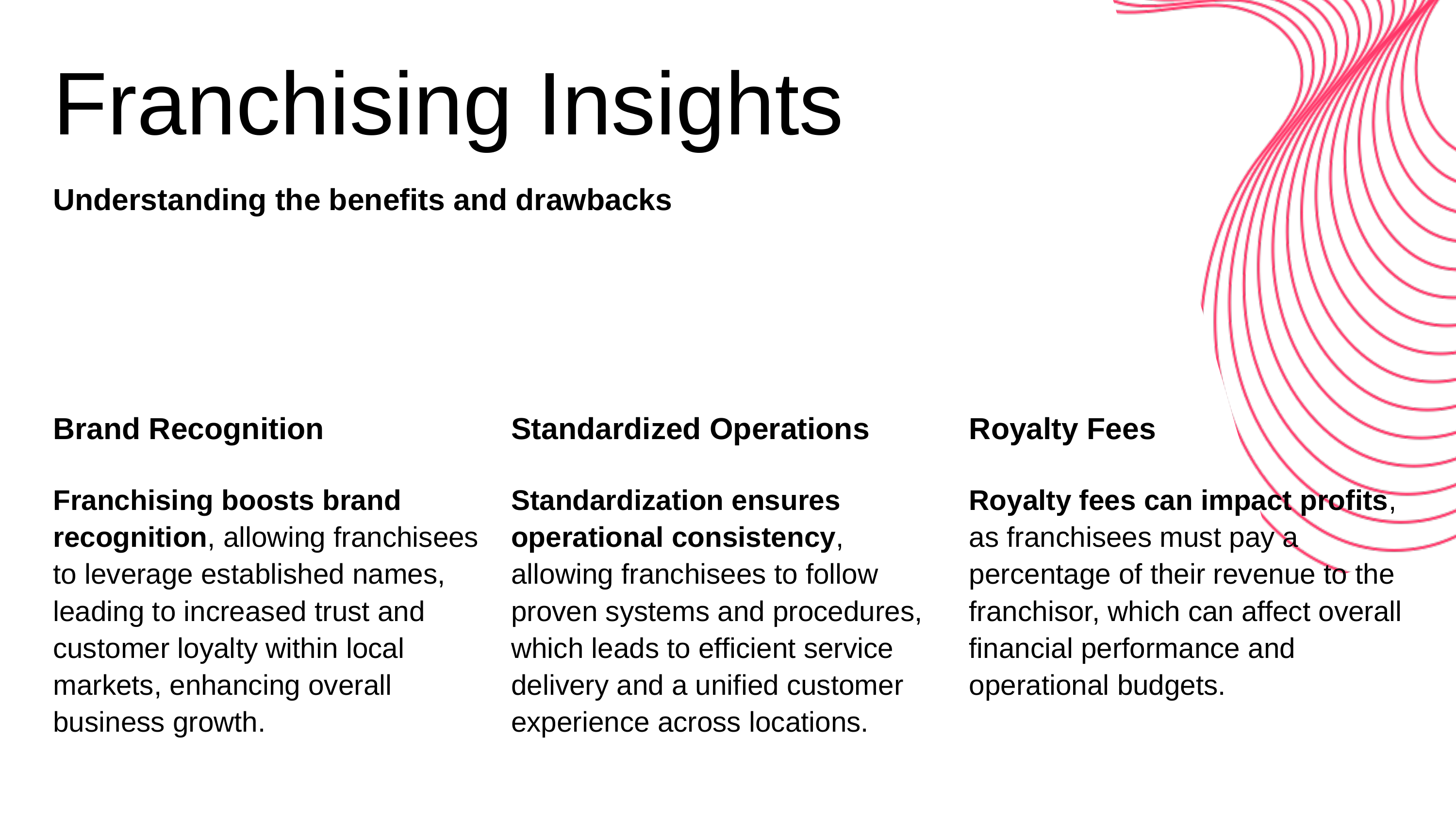

Franchising Insights
Understanding the benefits and drawbacks
Brand Recognition
Franchising boosts brand recognition, allowing franchisees to leverage established names, leading to increased trust and customer loyalty within local markets, enhancing overall business growth.
Standardized Operations
Standardization ensures operational consistency, allowing franchisees to follow proven systems and procedures, which leads to efficient service delivery and a unified customer experience across locations.
Royalty Fees
Royalty fees can impact profits, as franchisees must pay a percentage of their revenue to the franchisor, which can affect overall financial performance and operational budgets.